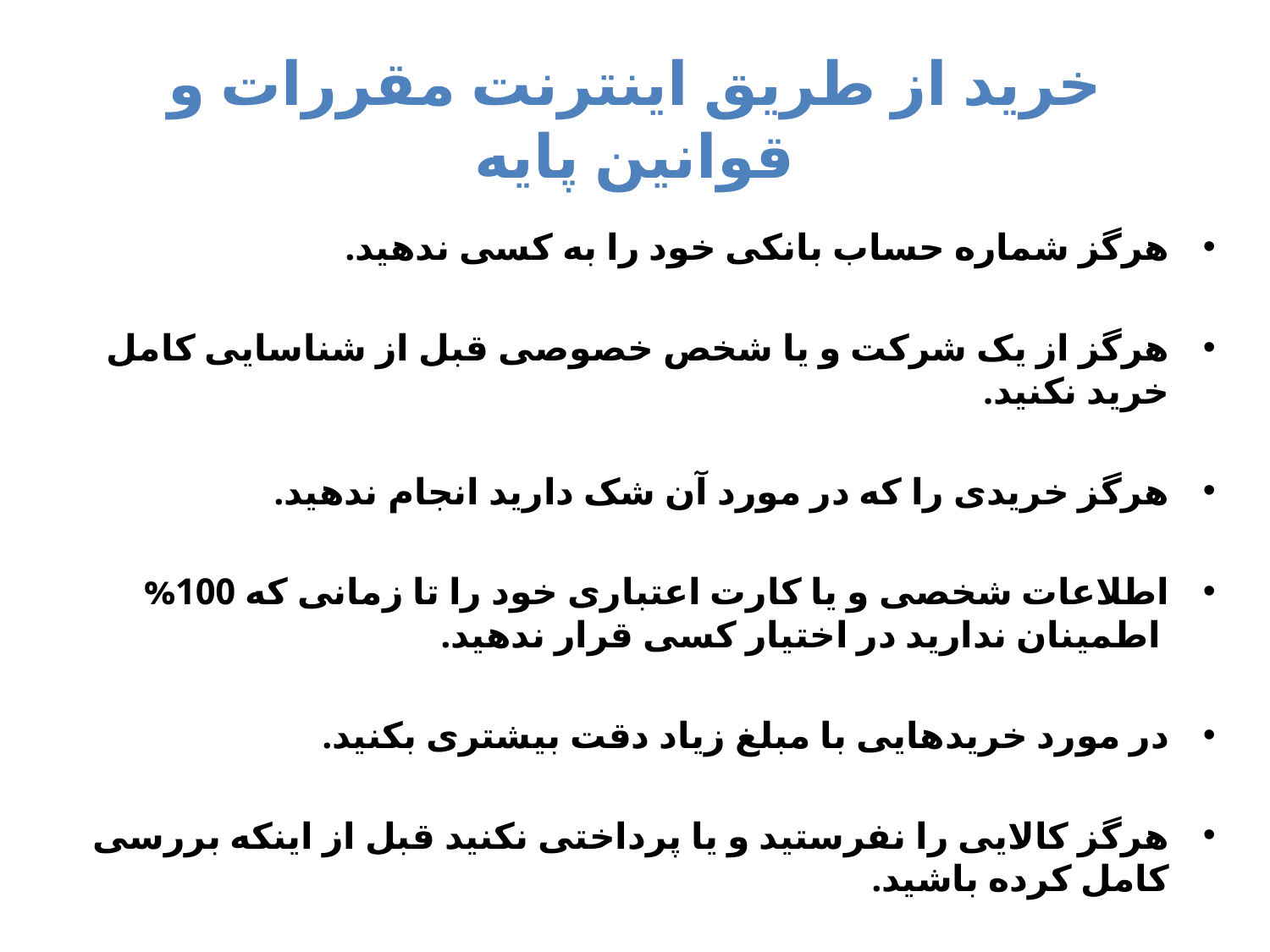

# خرید از طریق اینترنت مقررات و قوانین پایه
هرگز شماره حساب بانکی خود را به کسی‌ ندهید.

هرگز از یک شرکت و یا شخص خصوصی قبل از شناسایی کامل خرید نکنید.

هرگز خریدی را که در مورد آن شک دارید انجام ندهید.

اطلاعات شخصی‌ و یا کارت اعتباری خود را تا زمانی‌ که 100%   اطمینان ندارید در اختیار کسی‌ قرار ندهید.

در مورد خریدهایی با مبلغ زیاد دقت بیشتری بکنید.

هرگز کالایی را نفرستید و یا پرداختی نکنید قبل از اینکه بررسی کامل کرده باشید.